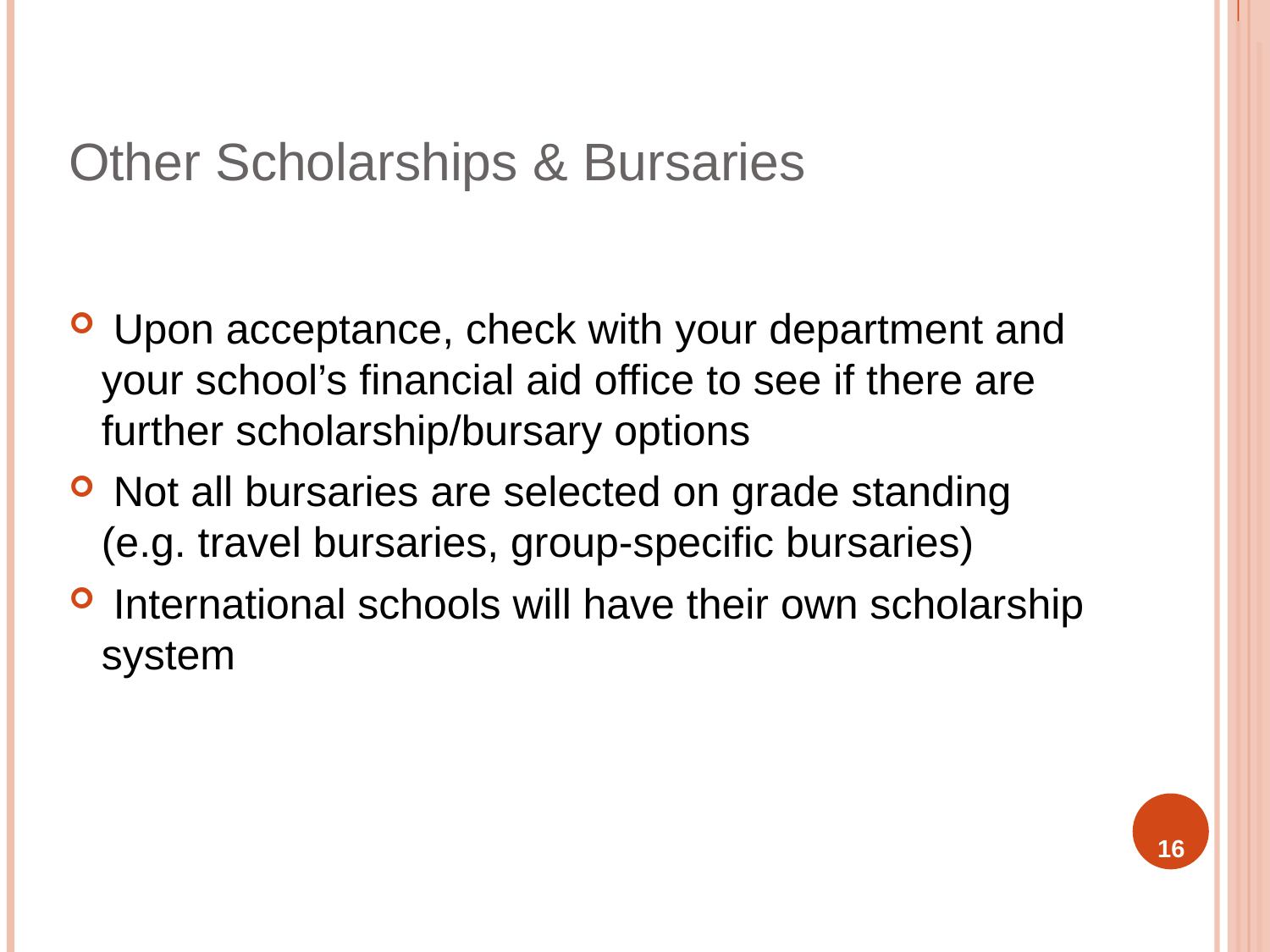

# Other Scholarships & Bursaries

 Upon acceptance, check with your department and your school’s financial aid office to see if there are further scholarship/bursary options
 Not all bursaries are selected on grade standing (e.g. travel bursaries, group-specific bursaries)
 International schools will have their own scholarship system

16